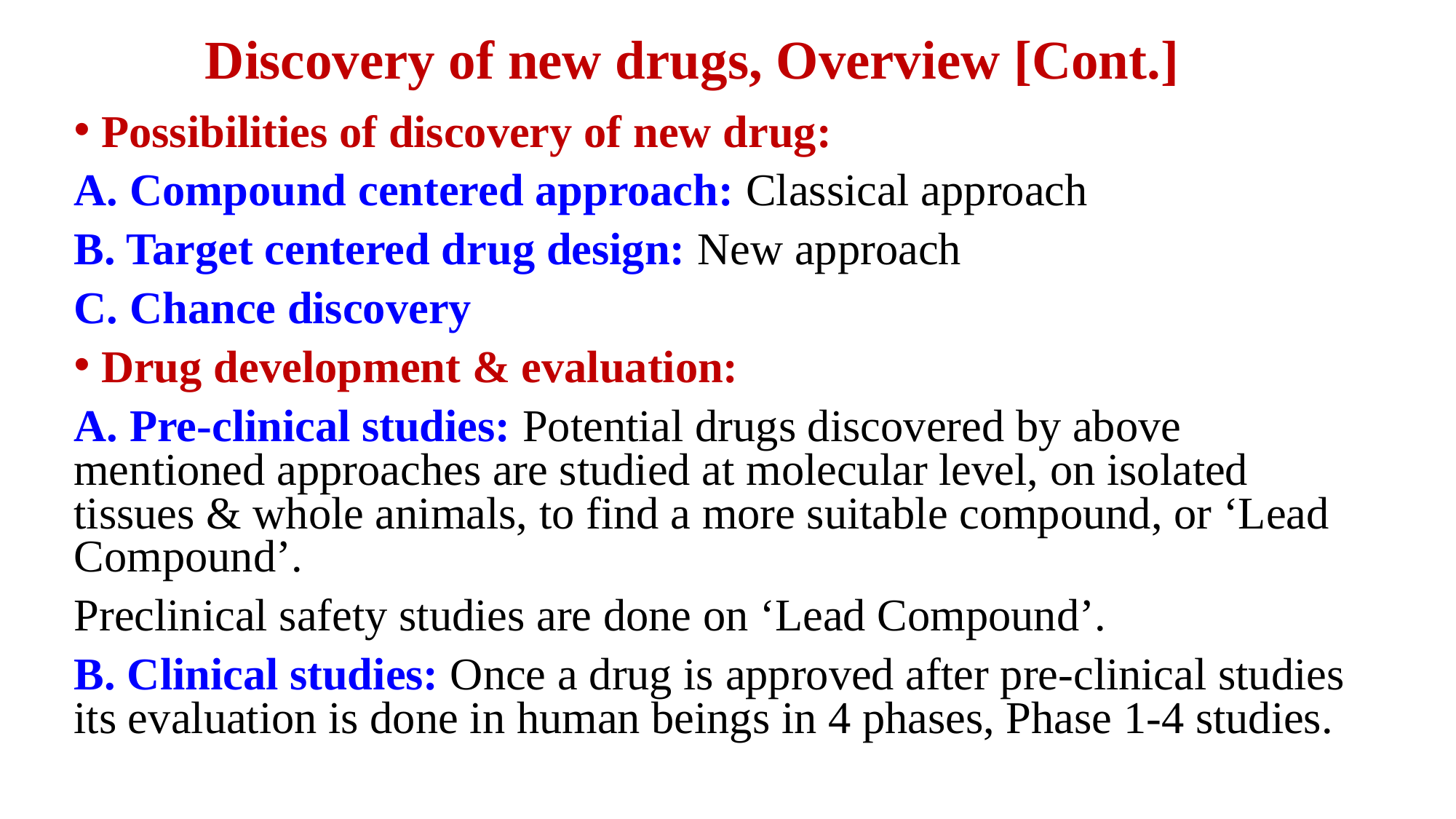

# Discovery of new drugs, Overview [Cont.]
Possibilities of discovery of new drug:
A. Compound centered approach: Classical approach
B. Target centered drug design: New approach
C. Chance discovery
Drug development & evaluation:
A. Pre-clinical studies: Potential drugs discovered by above mentioned approaches are studied at molecular level, on isolated tissues & whole animals, to find a more suitable compound, or ‘Lead Compound’.
Preclinical safety studies are done on ‘Lead Compound’.
B. Clinical studies: Once a drug is approved after pre-clinical studies its evaluation is done in human beings in 4 phases, Phase 1-4 studies.